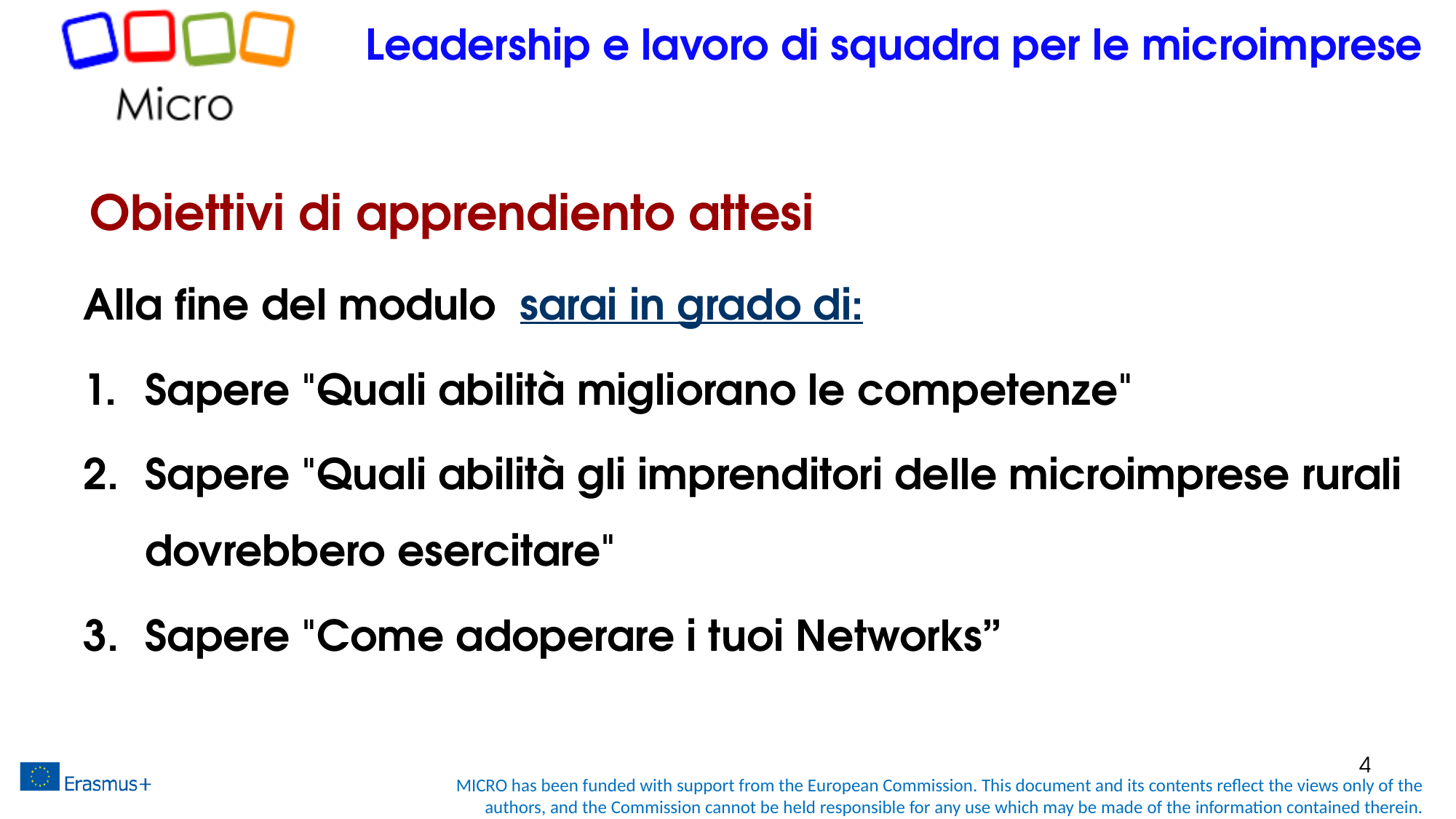

# Leadership e lavoro di squadra per le microimprese

Obiettivi di apprendiento attesi
Alla fine del modulo  sarai in grado di:
Sapere "Quali abilità migliorano le competenze"
Sapere "Quali abilità gli imprenditori delle microimprese rurali dovrebbero esercitare"
Sapere "Come adoperare i tuoi Networks”

4